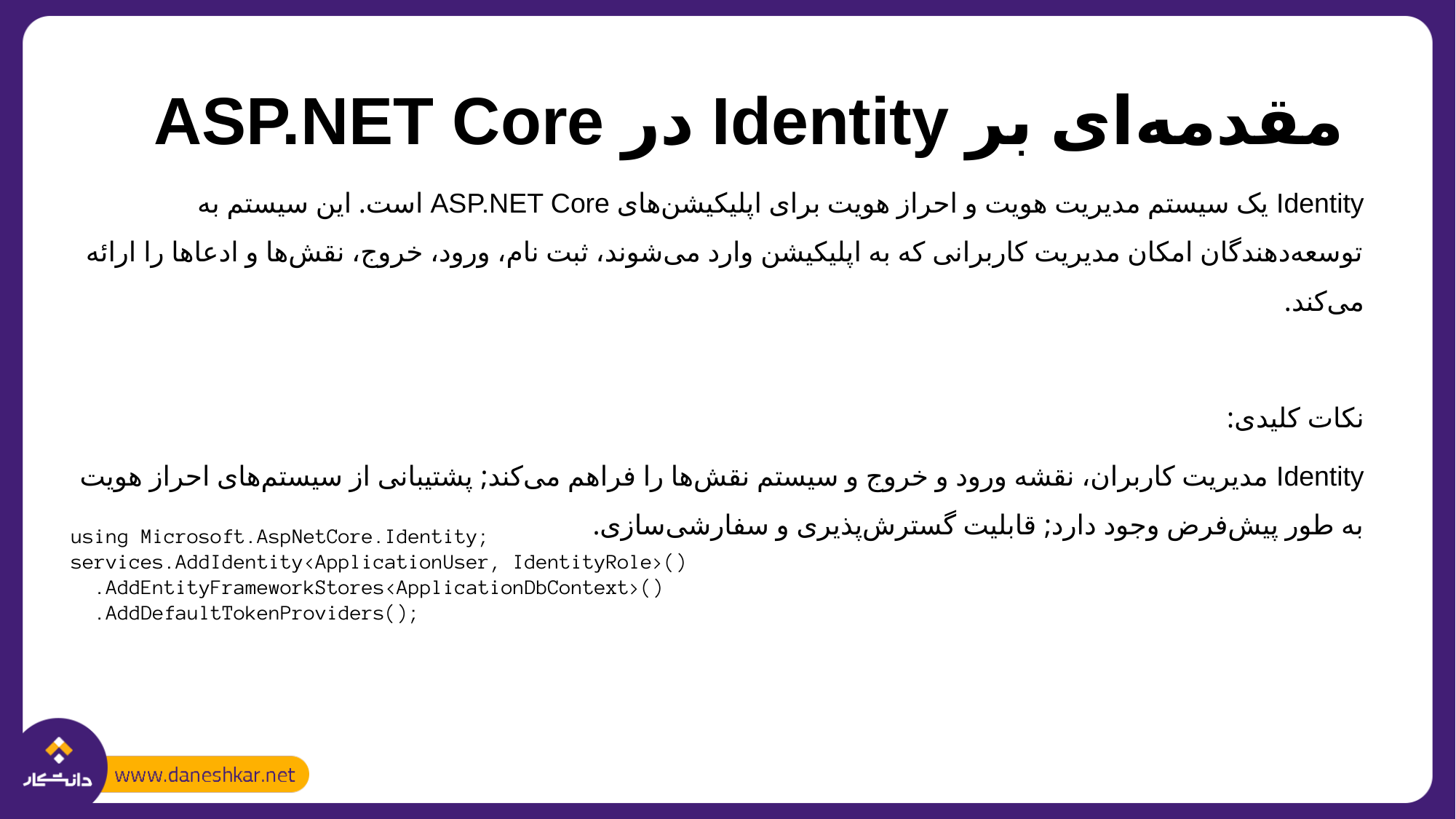

# مقدمه‌ای بر Identity در ASP.NET Core
Identity یک سیستم مدیریت هویت و احراز هویت برای اپلیکیشن‌های ASP.NET Core است. این سیستم به توسعه‌دهندگان امکان مدیریت کاربرانی که به اپلیکیشن وارد می‌شوند، ثبت نام، ورود، خروج، نقش‌ها و ادعاها را ارائه می‌کند.

نکات کلیدی:
Identity مدیریت کاربران، نقشه ورود و خروج و سیستم نقش‌ها را فراهم می‌کند; پشتیبانی از سیستم‌های احراز هویت به طور پیش‌فرض وجود دارد; قابلیت گسترش‌پذیری و سفارشی‌سازی.

using Microsoft.AspNetCore.Identity;
services.AddIdentity<ApplicationUser, IdentityRole>()
  .AddEntityFrameworkStores<ApplicationDbContext>()
  .AddDefaultTokenProviders();